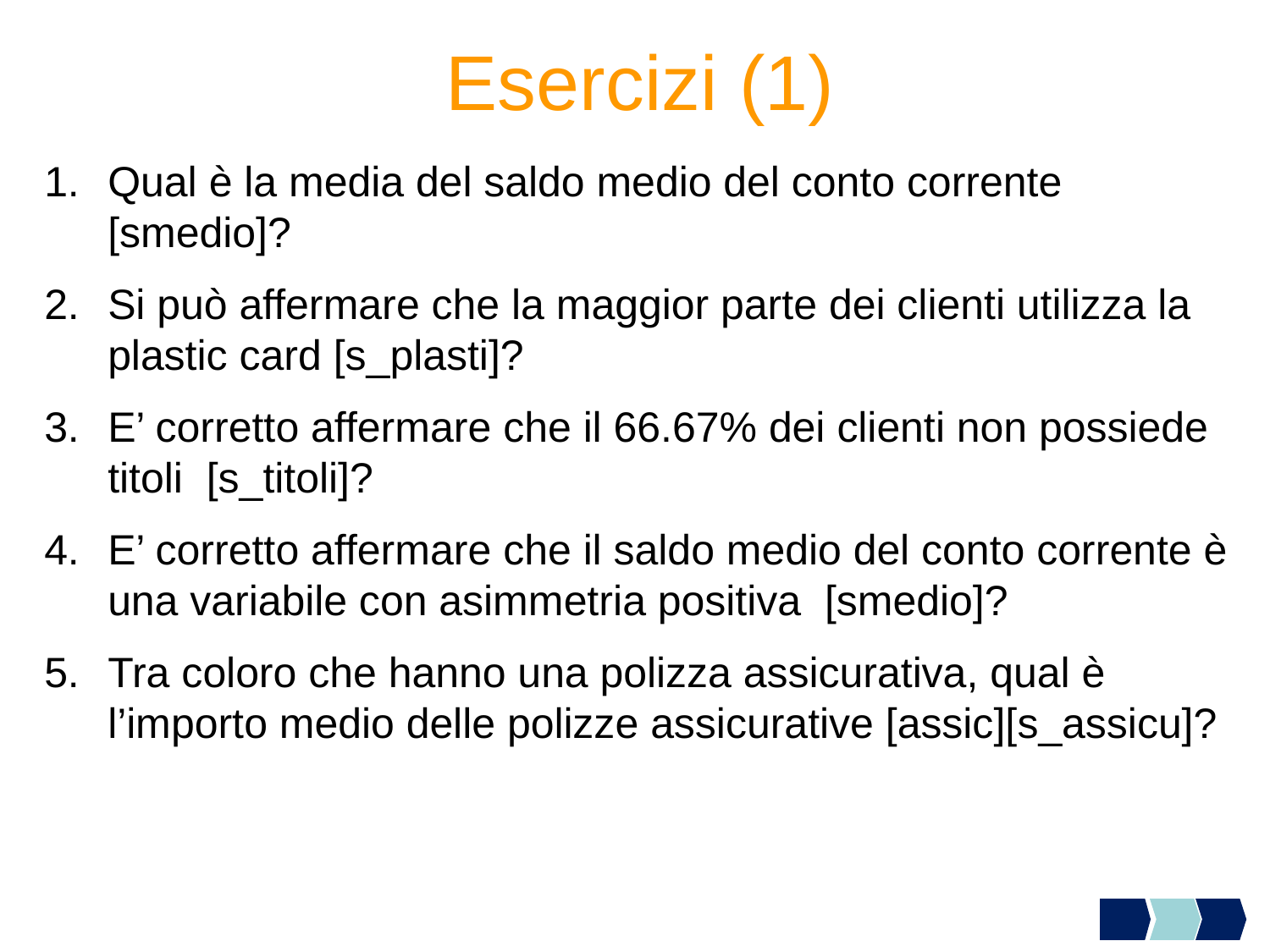

# Esercizi (1)
Qual è la media del saldo medio del conto corrente [smedio]?
Si può affermare che la maggior parte dei clienti utilizza la plastic card [s_plasti]?
E’ corretto affermare che il 66.67% dei clienti non possiede titoli  [s_titoli]?
E’ corretto affermare che il saldo medio del conto corrente è una variabile con asimmetria positiva  [smedio]?
Tra coloro che hanno una polizza assicurativa, qual è l’importo medio delle polizze assicurative [assic][s_assicu]?